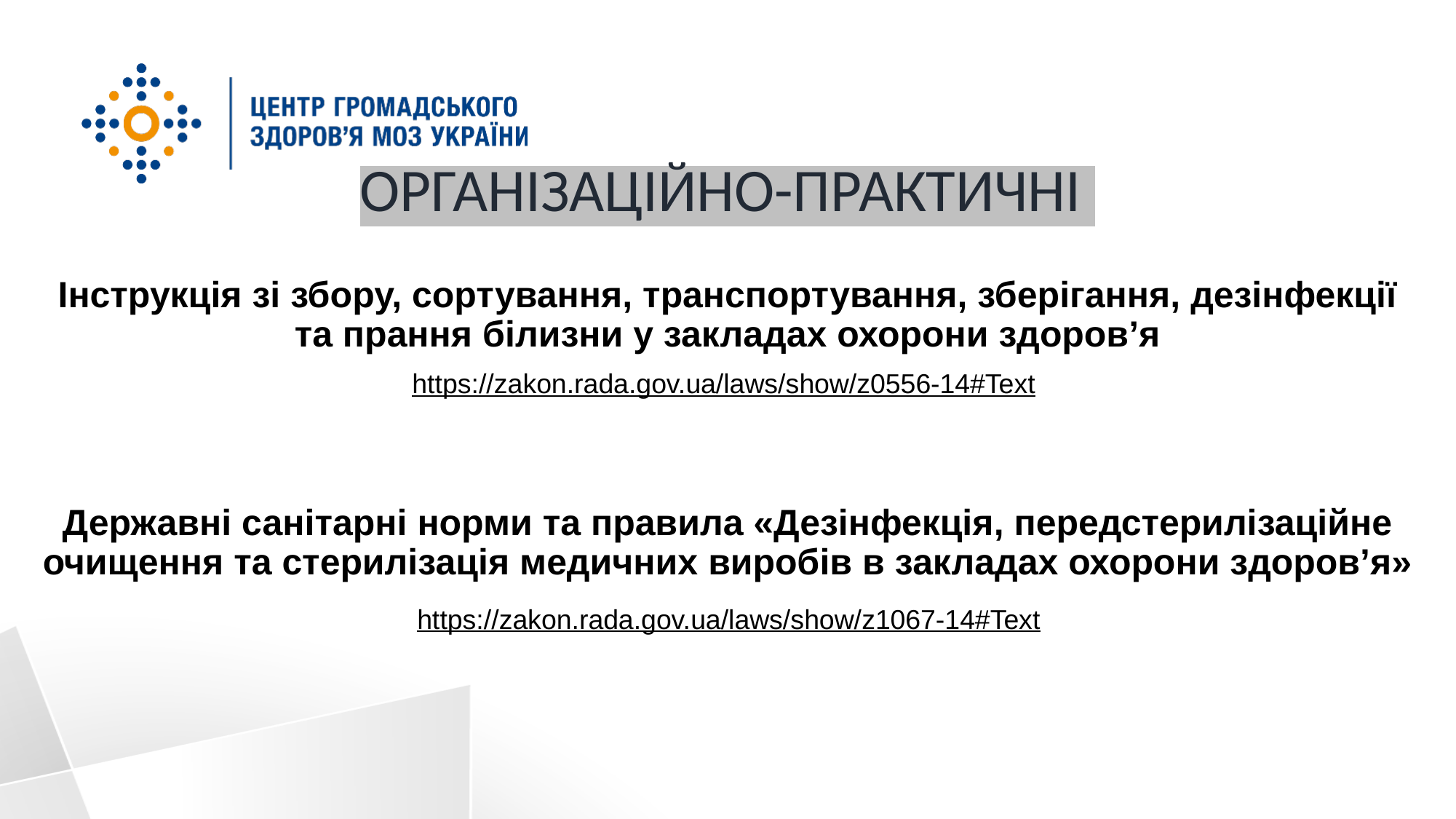

ОРГАНІЗАЦІЙНО-ПРАКТИЧНІ
Інструкція зі збору, сортування, транспортування, зберігання, дезінфекції та прання білизни у закладах охорони здоров’я
https://zakon.rada.gov.ua/laws/show/z0556-14#Text

Державні санітарні норми та правила «Дезінфекція, передстерилізаційне очищення та стерилізація медичних виробів в закладах охорони здоров’я»
 https://zakon.rada.gov.ua/laws/show/z1067-14#Text